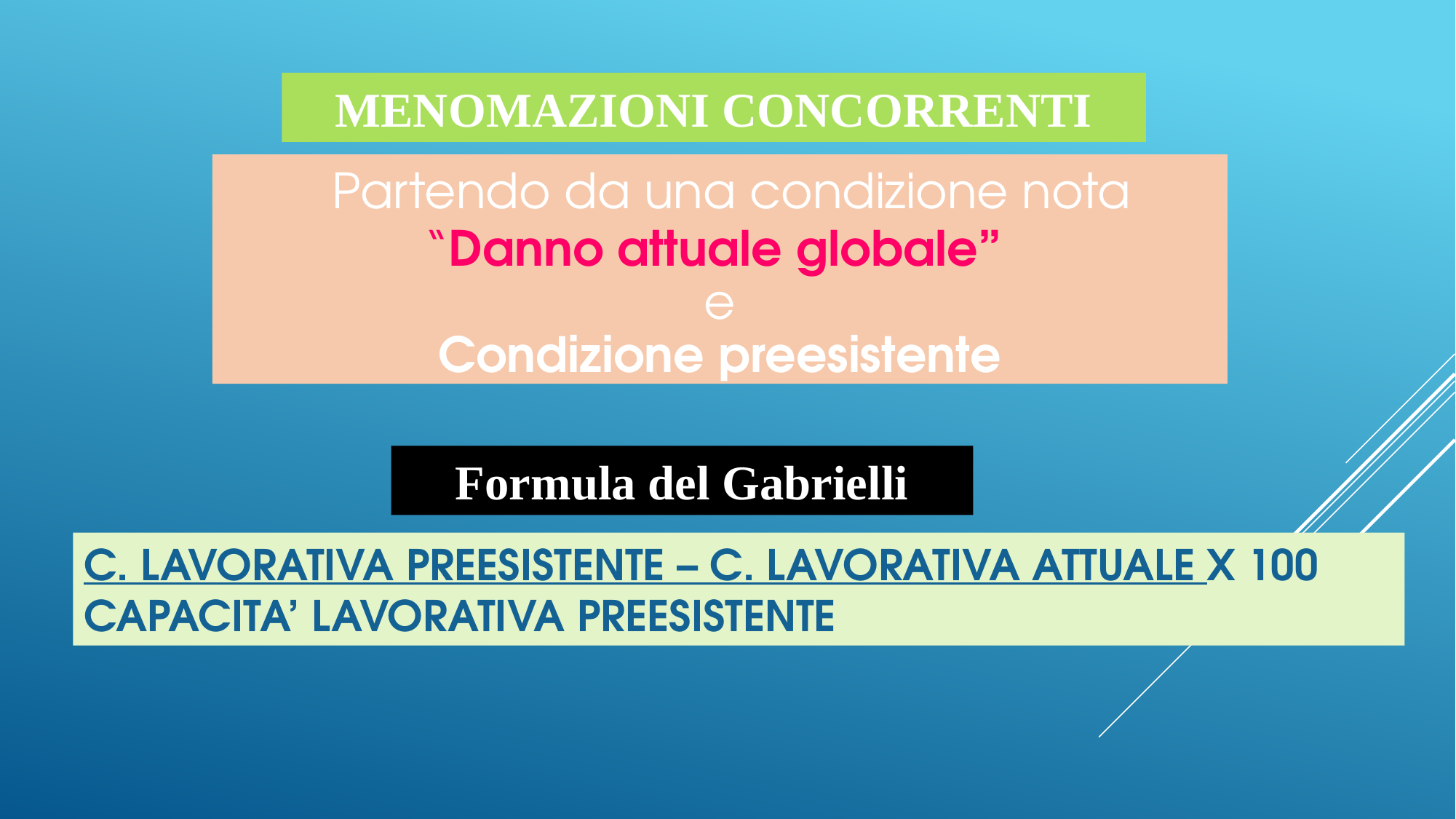

MENOMAZIONI CONCORRENTI
	Partendo da una condizione nota
 “Danno attuale globale”
e
Condizione preesistente
Formula del Gabrielli
C. LAVORATIVA PREESISTENTE – C. LAVORATIVA ATTUALE X 100
CAPACITA’ LAVORATIVA PREESISTENTE